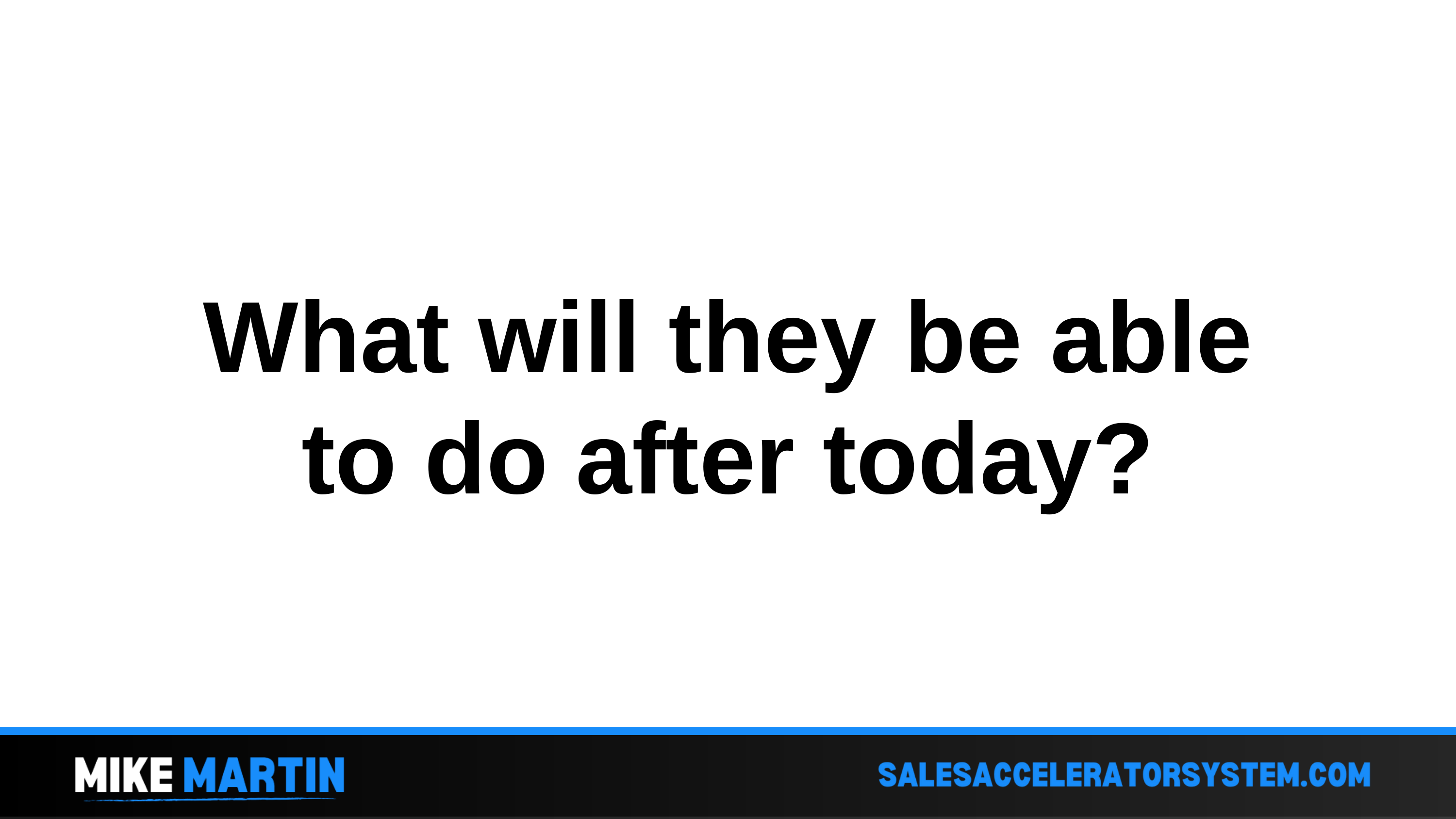

What will they be able to do after today?